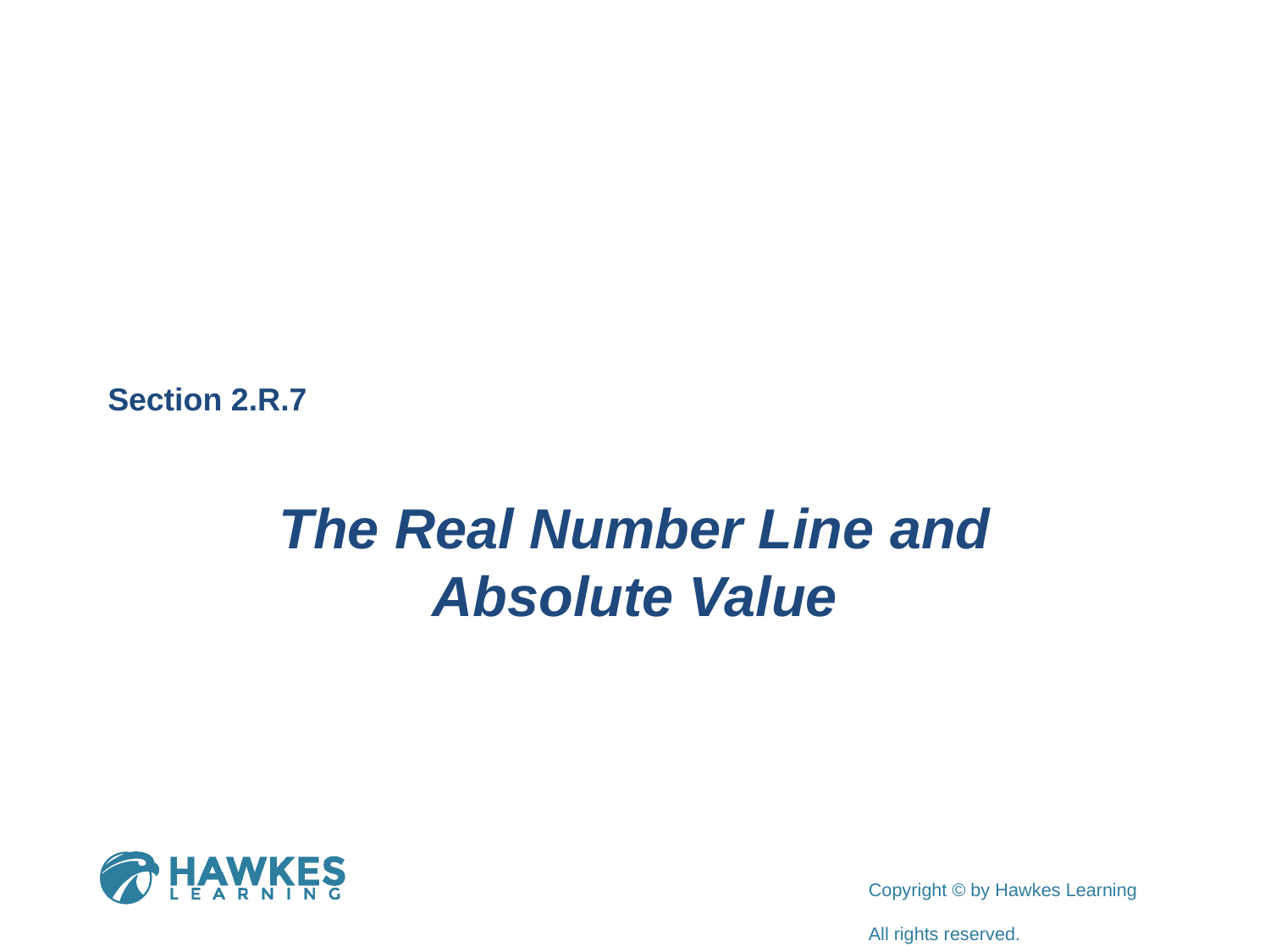

Section 2.R.7
The Real Number Line and Absolute Value